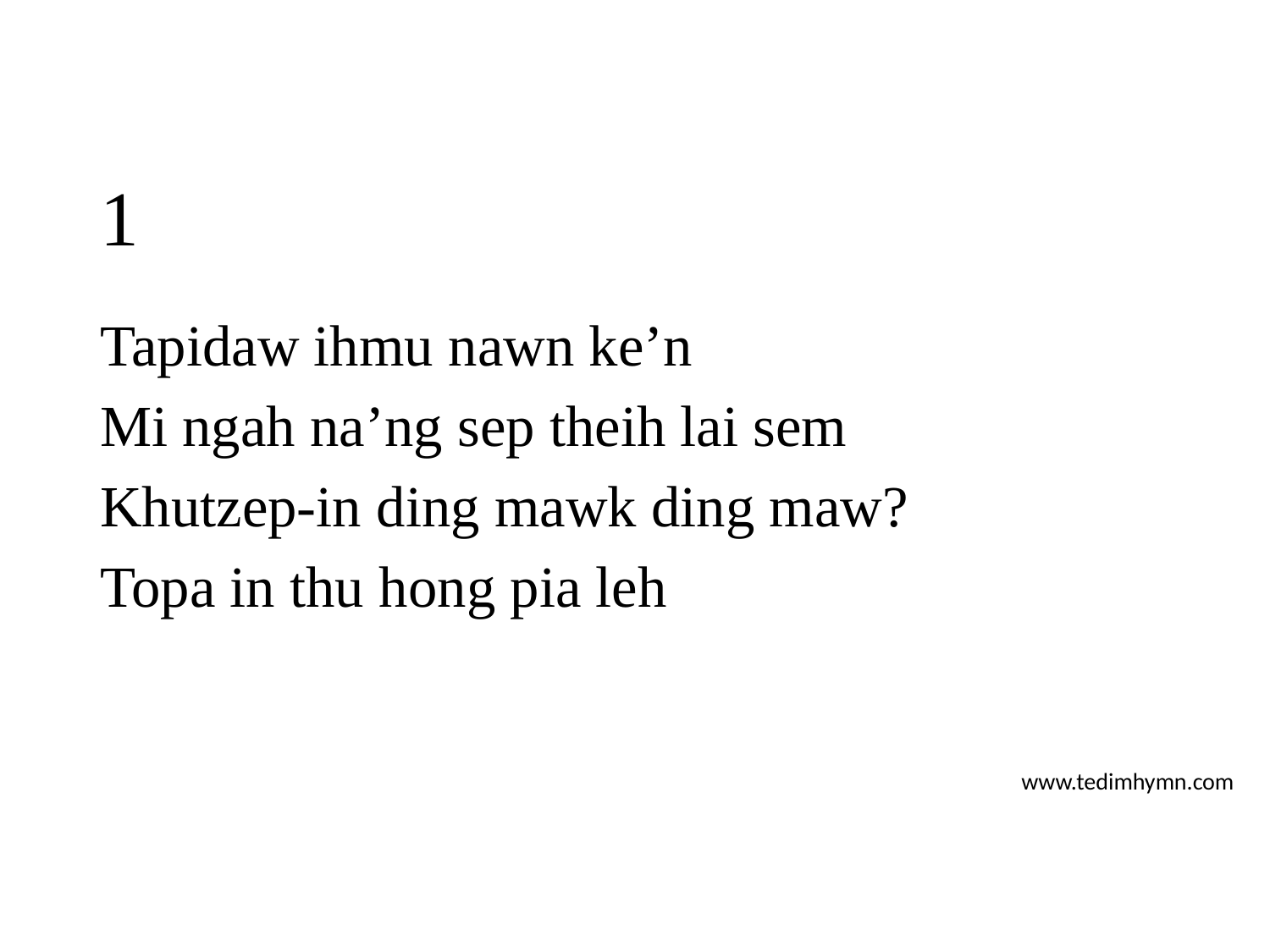

# 1
Tapidaw ihmu nawn ke’n
Mi ngah na’ng sep theih lai sem
Khutzep-in ding mawk ding maw?
Topa in thu hong pia leh

www.tedimhymn.com